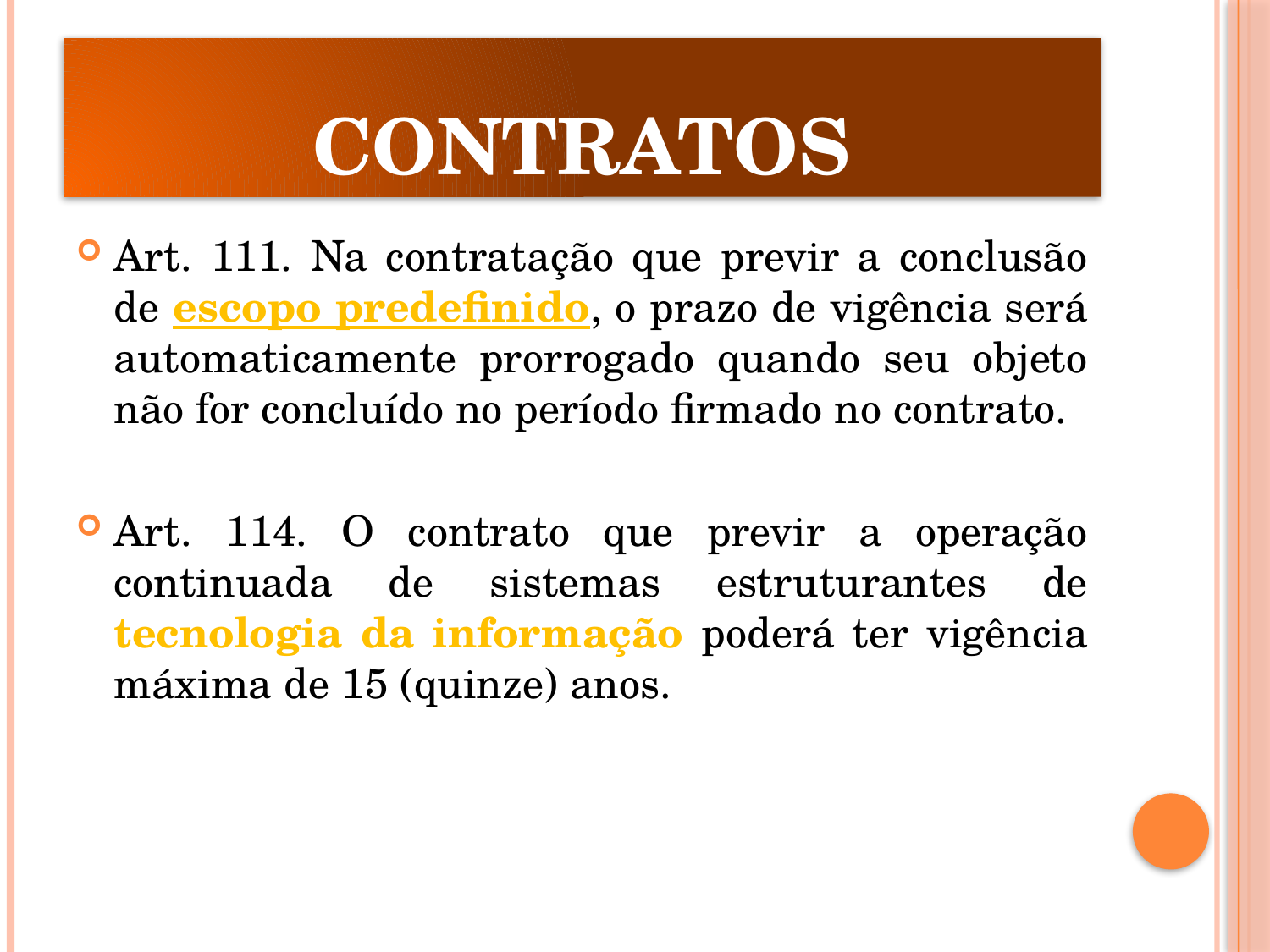

# Contratos
Art. 111. Na contratação que previr a conclusão de escopo predefinido, o prazo de vigência será automaticamente prorrogado quando seu objeto não for concluído no período firmado no contrato.

Art. 114. O contrato que previr a operação continuada de sistemas estruturantes de tecnologia da informação poderá ter vigência máxima de 15 (quinze) anos.